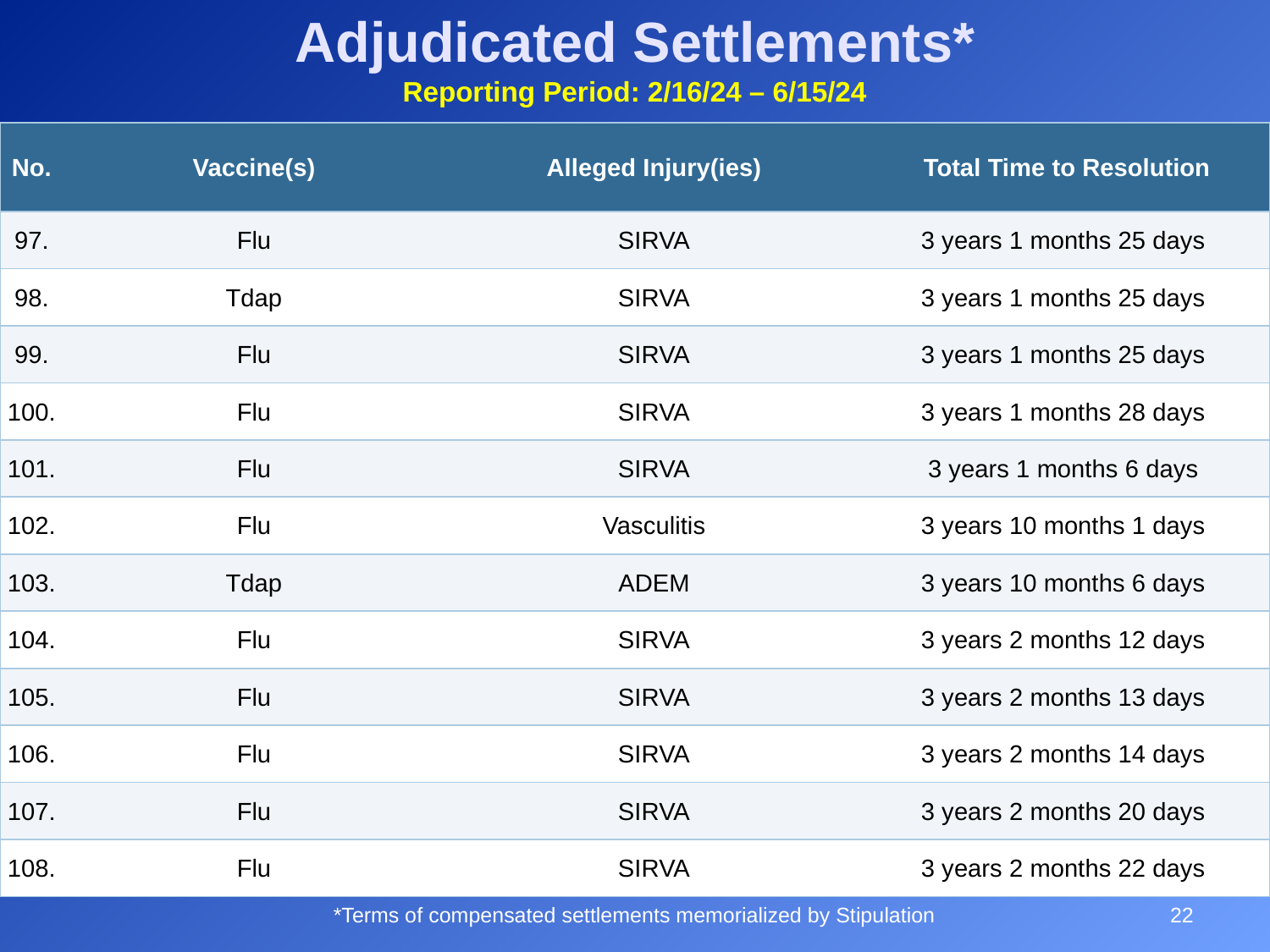

# Adjudicated Settlements* Reporting Period: 2/16/24 – 6/15/24
| No. | Vaccine(s) | Alleged Injury(ies) | Total Time to Resolution |
| --- | --- | --- | --- |
| 97. | Flu | SIRVA | 3 years 1 months 25 days |
| 98. | Tdap | SIRVA | 3 years 1 months 25 days |
| 99. | Flu | SIRVA | 3 years 1 months 25 days |
| 100. | Flu | SIRVA | 3 years 1 months 28 days |
| 101. | Flu | SIRVA | 3 years 1 months 6 days |
| 102. | Flu | Vasculitis | 3 years 10 months 1 days |
| 103. | Tdap | ADEM | 3 years 10 months 6 days |
| 104. | Flu | SIRVA | 3 years 2 months 12 days |
| 105. | Flu | SIRVA | 3 years 2 months 13 days |
| 106. | Flu | SIRVA | 3 years 2 months 14 days |
| 107. | Flu | SIRVA | 3 years 2 months 20 days |
| 108. | Flu | SIRVA | 3 years 2 months 22 days |
22
*Terms of compensated settlements memorialized by Stipulation